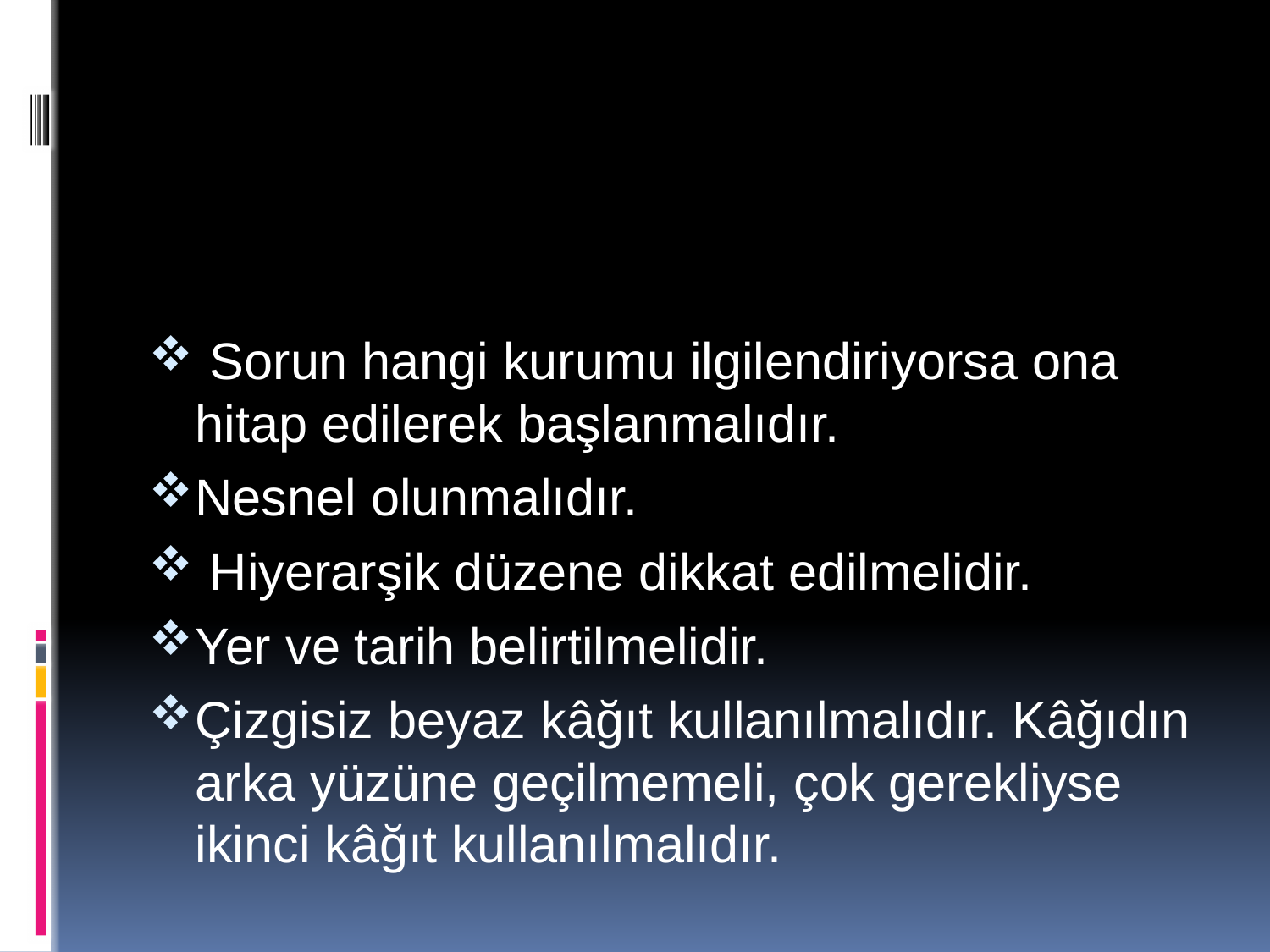

#

 Sorun hangi kurumu ilgilendiriyorsa ona hitap edilerek başlanmalıdır.
Nesnel olunmalıdır.
 Hiyerarşik düzene dikkat edilmelidir.
Yer ve tarih belirtilmelidir.
Çizgisiz beyaz kâğıt kullanılmalıdır. Kâğıdın arka yüzüne geçilmemeli, çok gerekliyse ikinci kâğıt kullanılmalıdır.